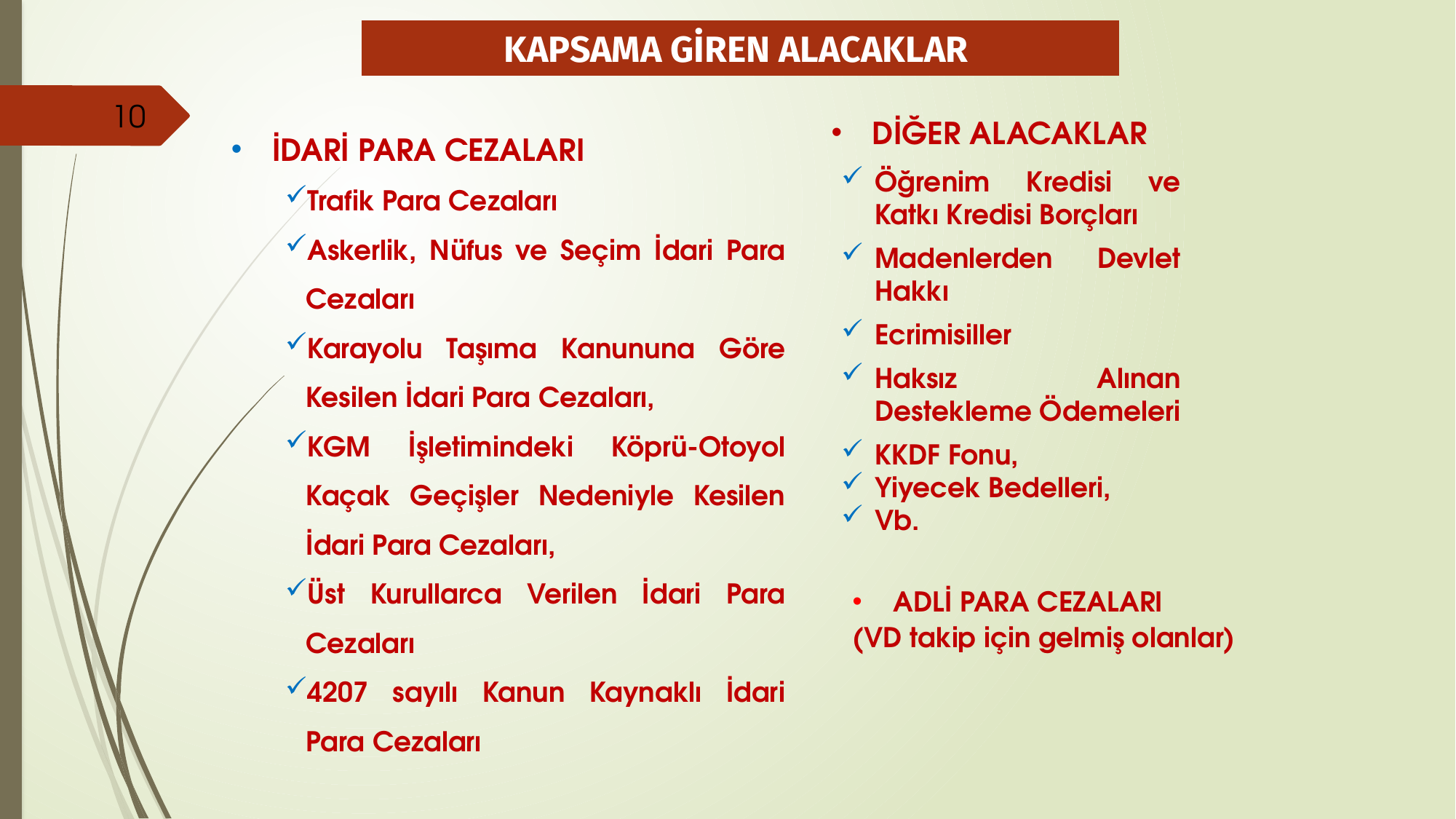

KAPSAMA GİREN ALACAKLAR
10
DİĞER ALACAKLAR

Öğrenim Kredisi ve Katkı Kredisi Borçları

Madenlerden Devlet Hakkı

Ecrimisiller

Haksız Alınan Destekleme Ödemeleri

KKDF Fonu,
Yiyecek Bedelleri,
Vb.

İDARİ PARA CEZALARI
Trafik Para Cezaları
Askerlik, Nüfus ve Seçim İdari Para Cezaları
Karayolu Taşıma Kanununa Göre Kesilen İdari Para Cezaları,
KGM İşletimindeki Köprü-Otoyol Kaçak Geçişler Nedeniyle Kesilen İdari Para Cezaları,
Üst Kurullarca Verilen İdari Para Cezaları
4207 sayılı Kanun Kaynaklı İdari Para Cezaları

ADLİ PARA CEZALARI
(VD takip için gelmiş olanlar)